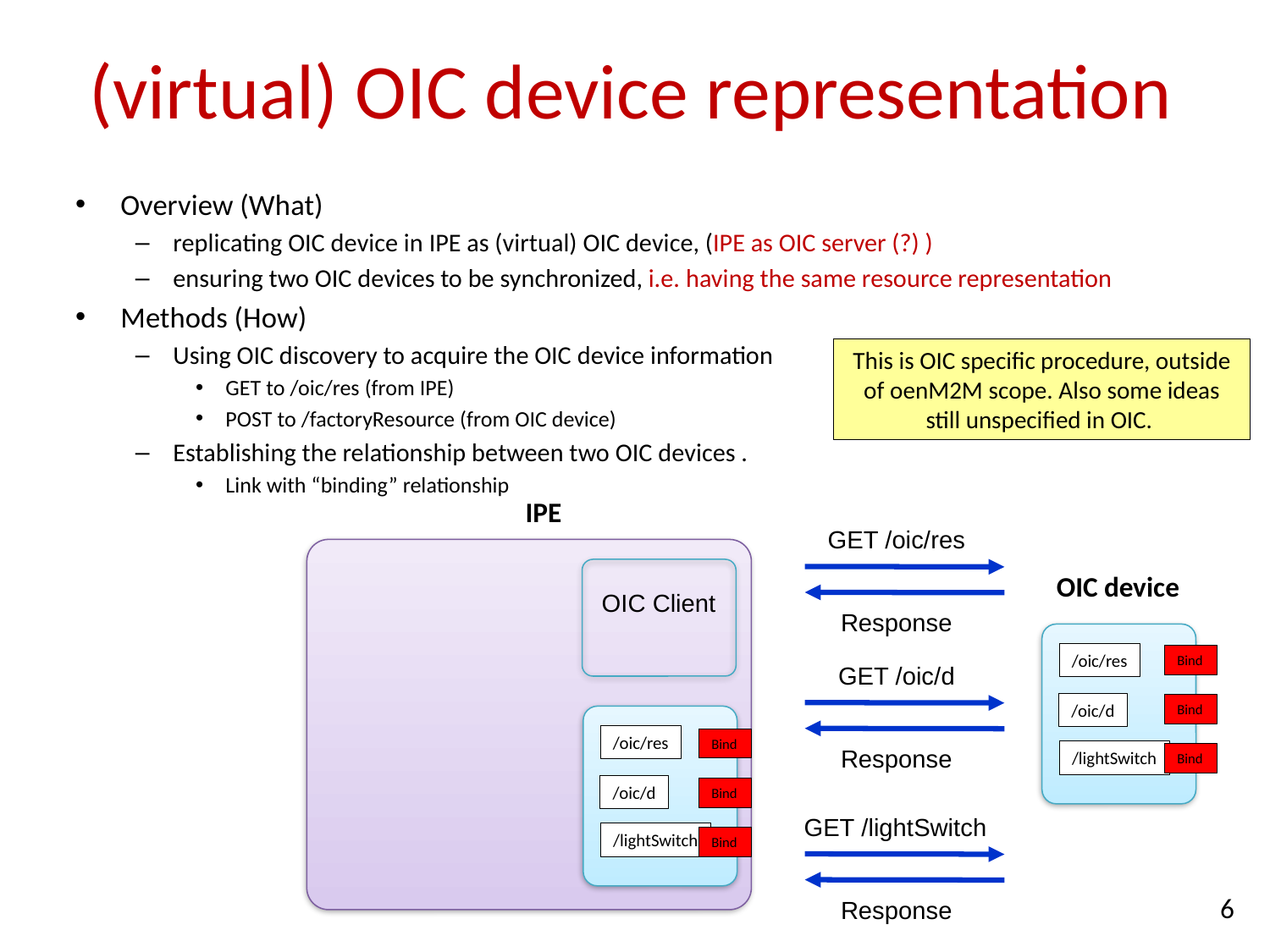

# (virtual) OIC device representation
Overview (What)
replicating OIC device in IPE as (virtual) OIC device, (IPE as OIC server (?) )
ensuring two OIC devices to be synchronized, i.e. having the same resource representation
Methods (How)
Using OIC discovery to acquire the OIC device information
GET to /oic/res (from IPE)
POST to /factoryResource (from OIC device)
Establishing the relationship between two OIC devices .
Link with “binding” relationship

This is OIC specific procedure, outside of oenM2M scope. Also some ideas still unspecified in OIC.
IPE
GET /oic/res

OIC device

OIC Client
Response

/oic/res
Bind
GET /oic/d
/oic/d
Bind

/oic/res
Bind
Response
/lightSwitch
Bind
/oic/d
Bind
GET /lightSwitch
/lightSwitch
Bind
Response